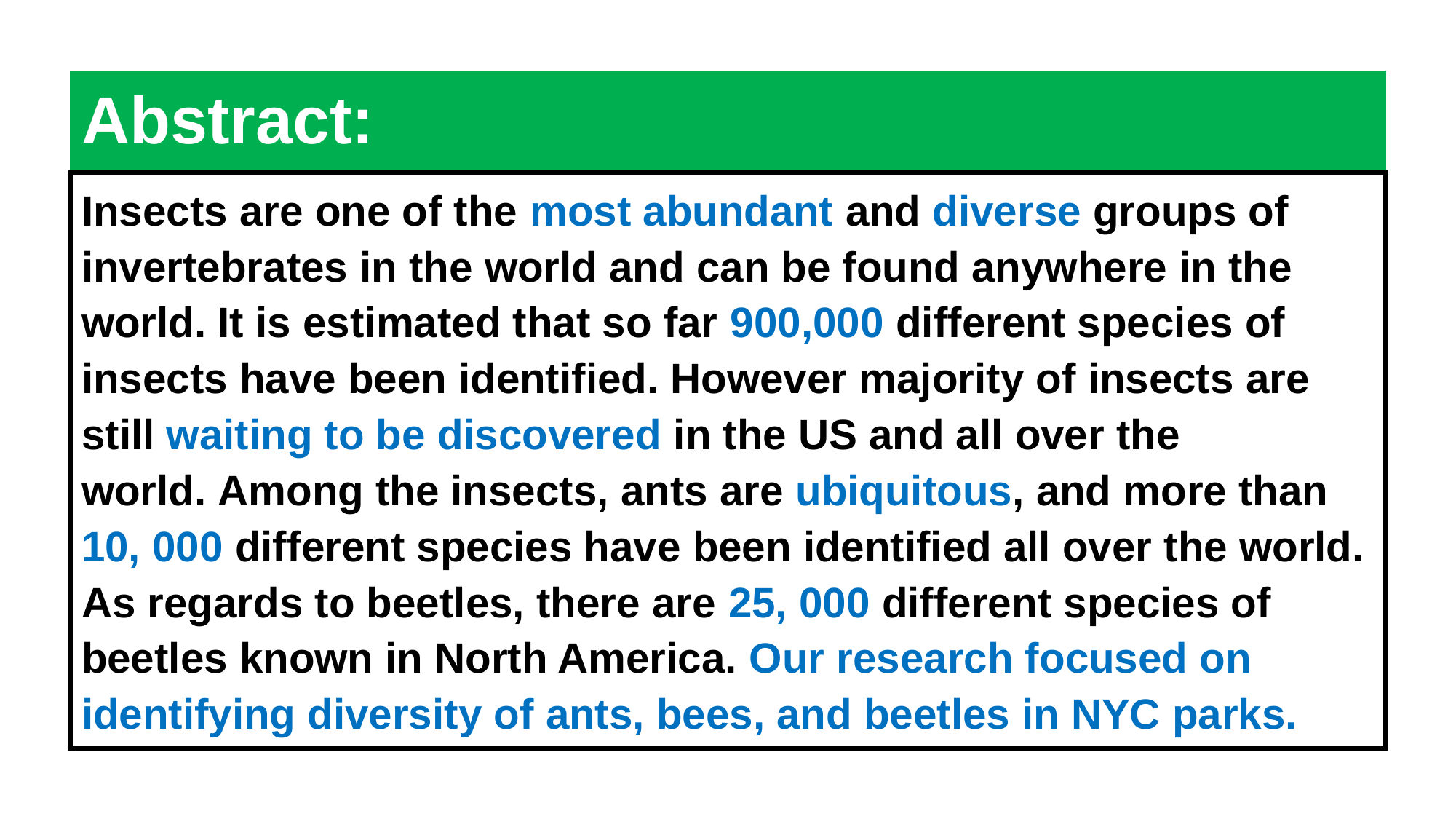

# Abstract:
Insects are one of the most abundant and diverse groups of invertebrates in the world and can be found anywhere in the world. It is estimated that so far 900,000 different species of insects have been identified. However majority of insects are still waiting to be discovered in the US and all over the world. Among the insects, ants are ubiquitous, and more than 10, 000 different species have been identified all over the world. As regards to beetles, there are 25, 000 different species of beetles known in North America. Our research focused on identifying diversity of ants, bees, and beetles in NYC parks.